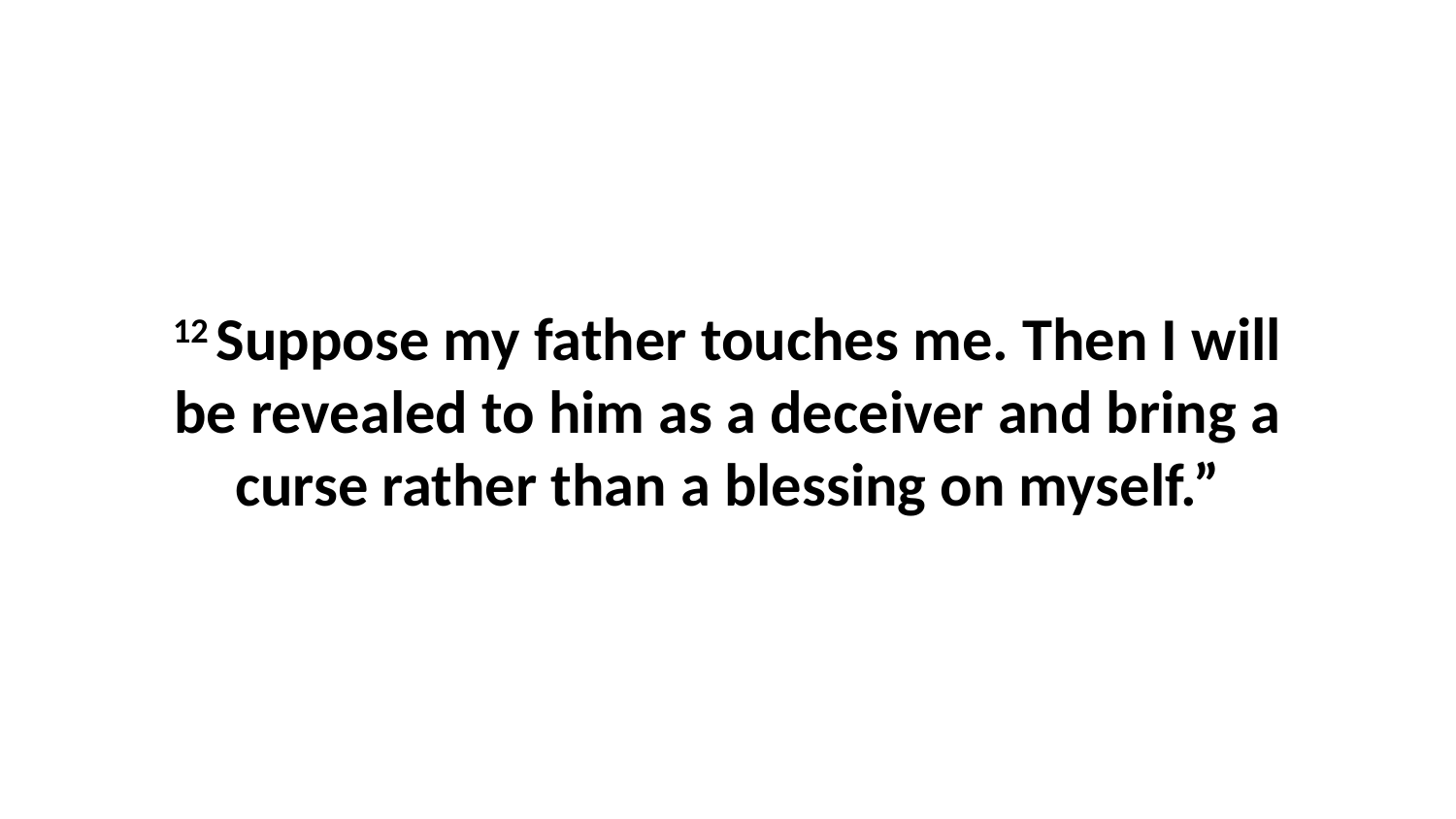

12 Suppose my father touches me. Then I will be revealed to him as a deceiver and bring a curse rather than a blessing on myself.”